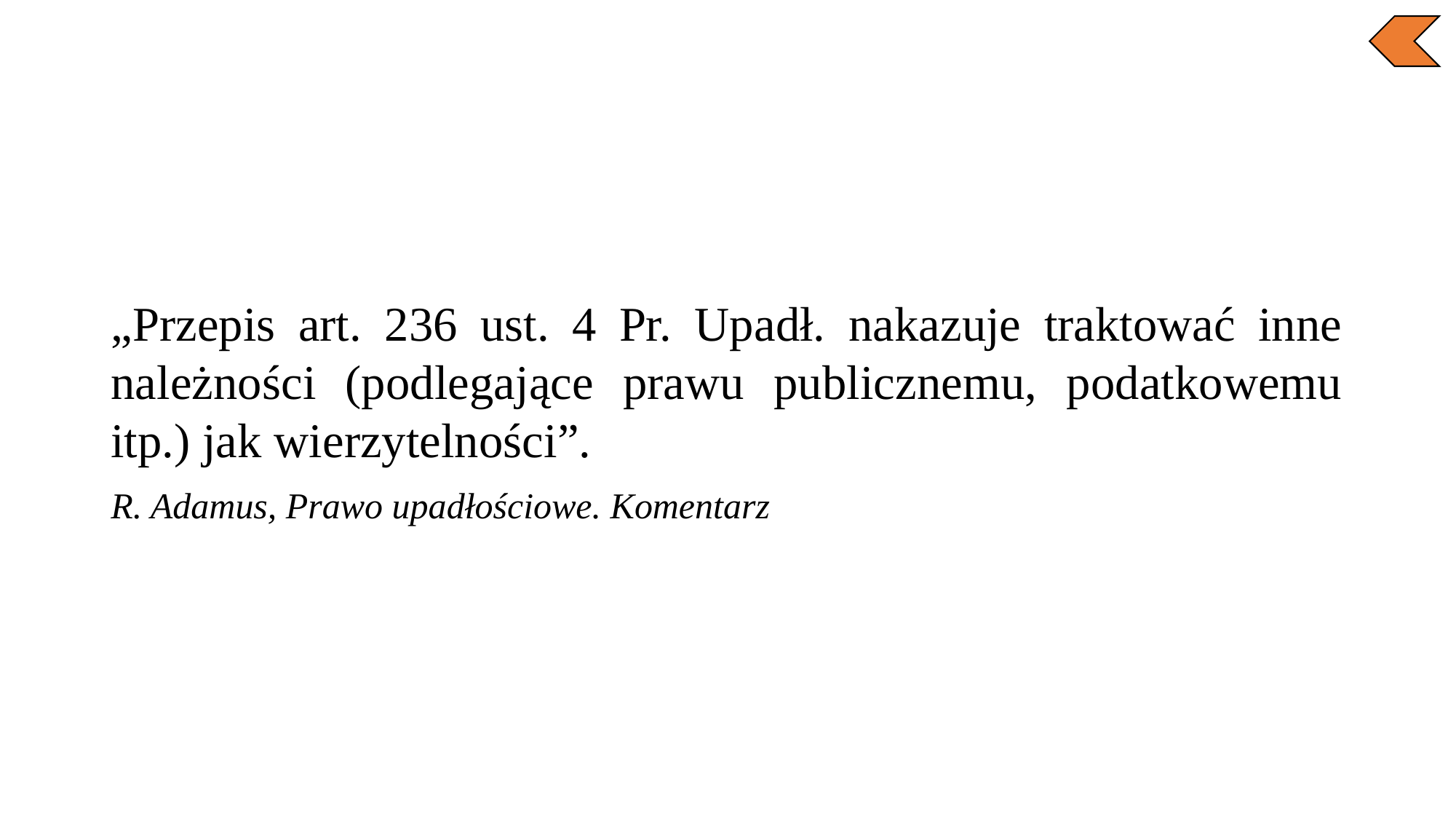

„Przepis art. 236 ust. 4 Pr. Upadł. nakazuje traktować inne należności (podlegające prawu publicznemu, podatkowemu itp.) jak wierzytelności”.
R. Adamus, Prawo upadłościowe. Komentarz